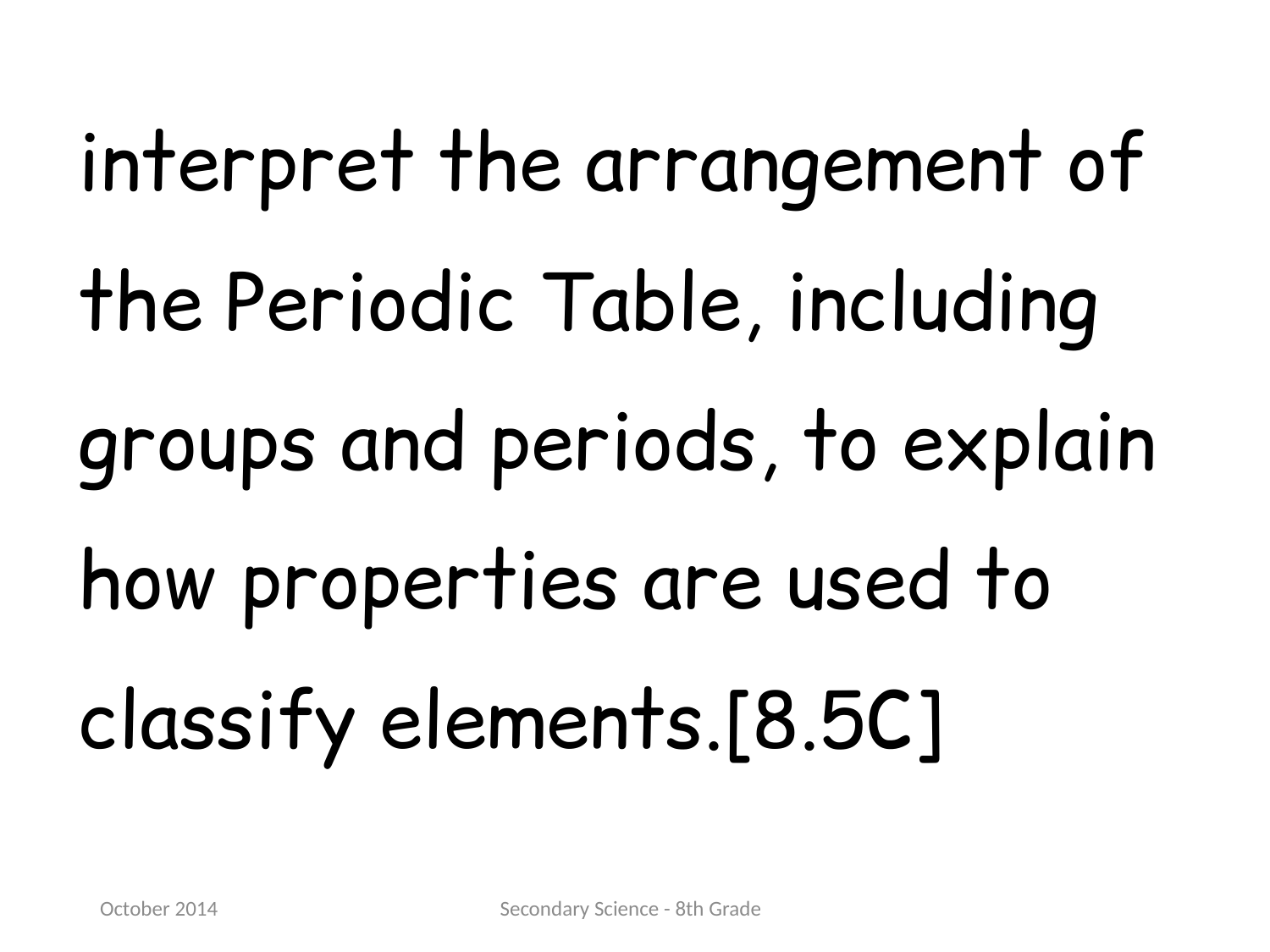

interpret the arrangement of the Periodic Table, including groups and periods, to explain how properties are used to classify elements.[8.5C]
October 2014
Secondary Science - 8th Grade